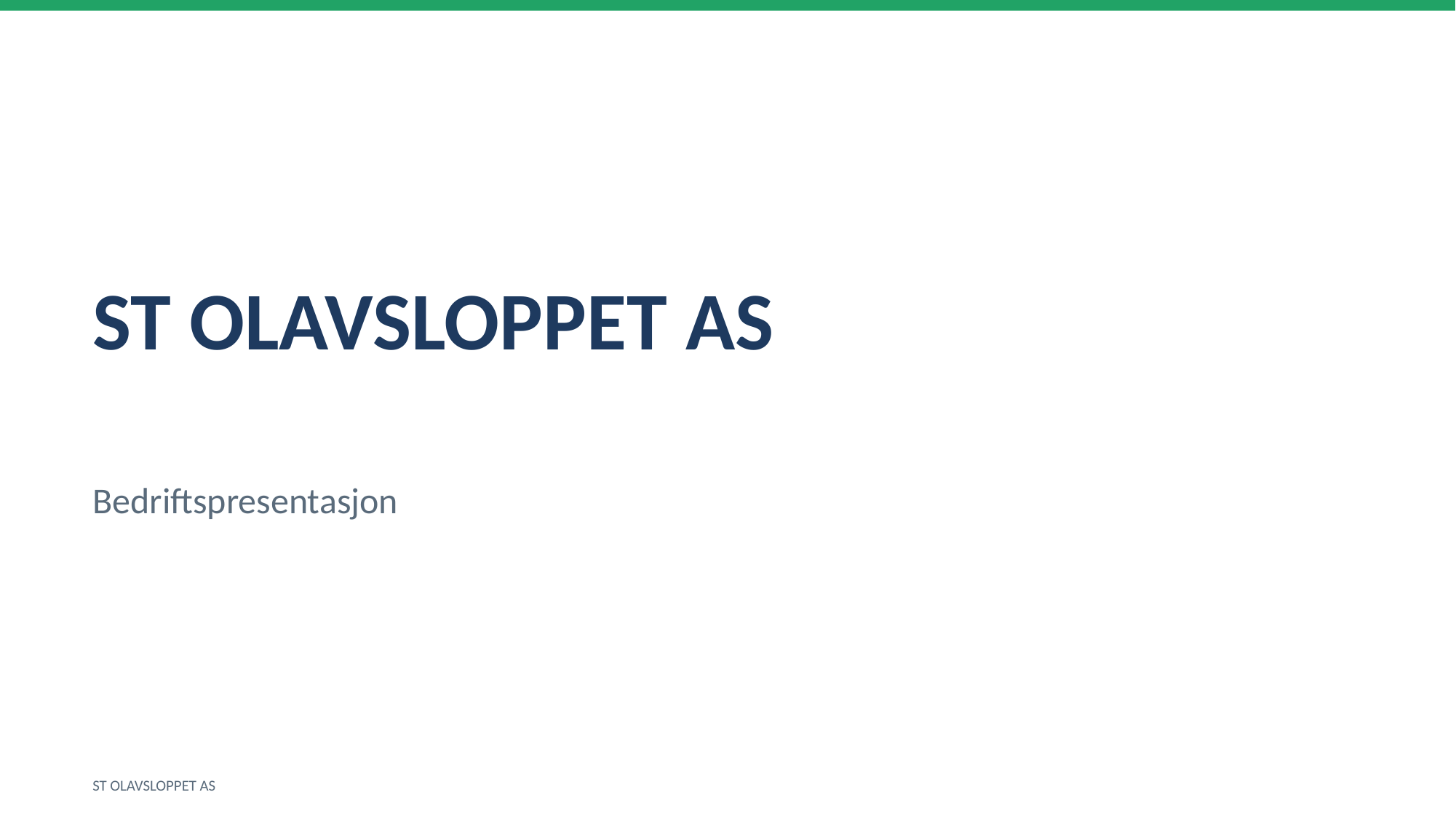

ST OLAVSLOPPET AS
Bedriftspresentasjon
ST OLAVSLOPPET AS